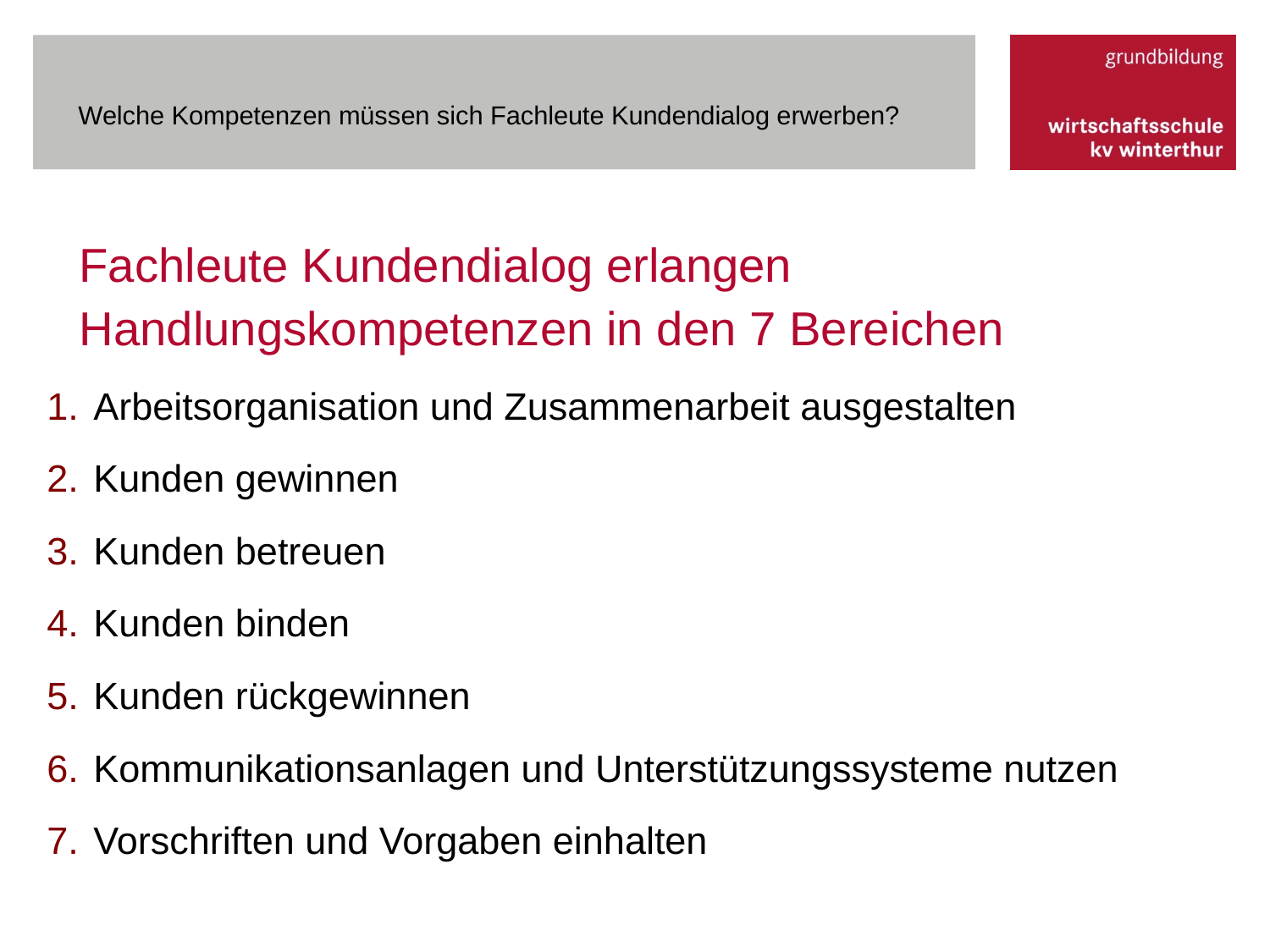

# Welche Kompetenzen müssen sich Fachleute Kundendialog erwerben?
Fachleute Kundendialog erlangen Handlungskompetenzen in den 7 Bereichen
Arbeitsorganisation und Zusammenarbeit ausgestalten
Kunden gewinnen
Kunden betreuen
Kunden binden
Kunden rückgewinnen
Kommunikationsanlagen und Unterstützungssysteme nutzen
Vorschriften und Vorgaben einhalten